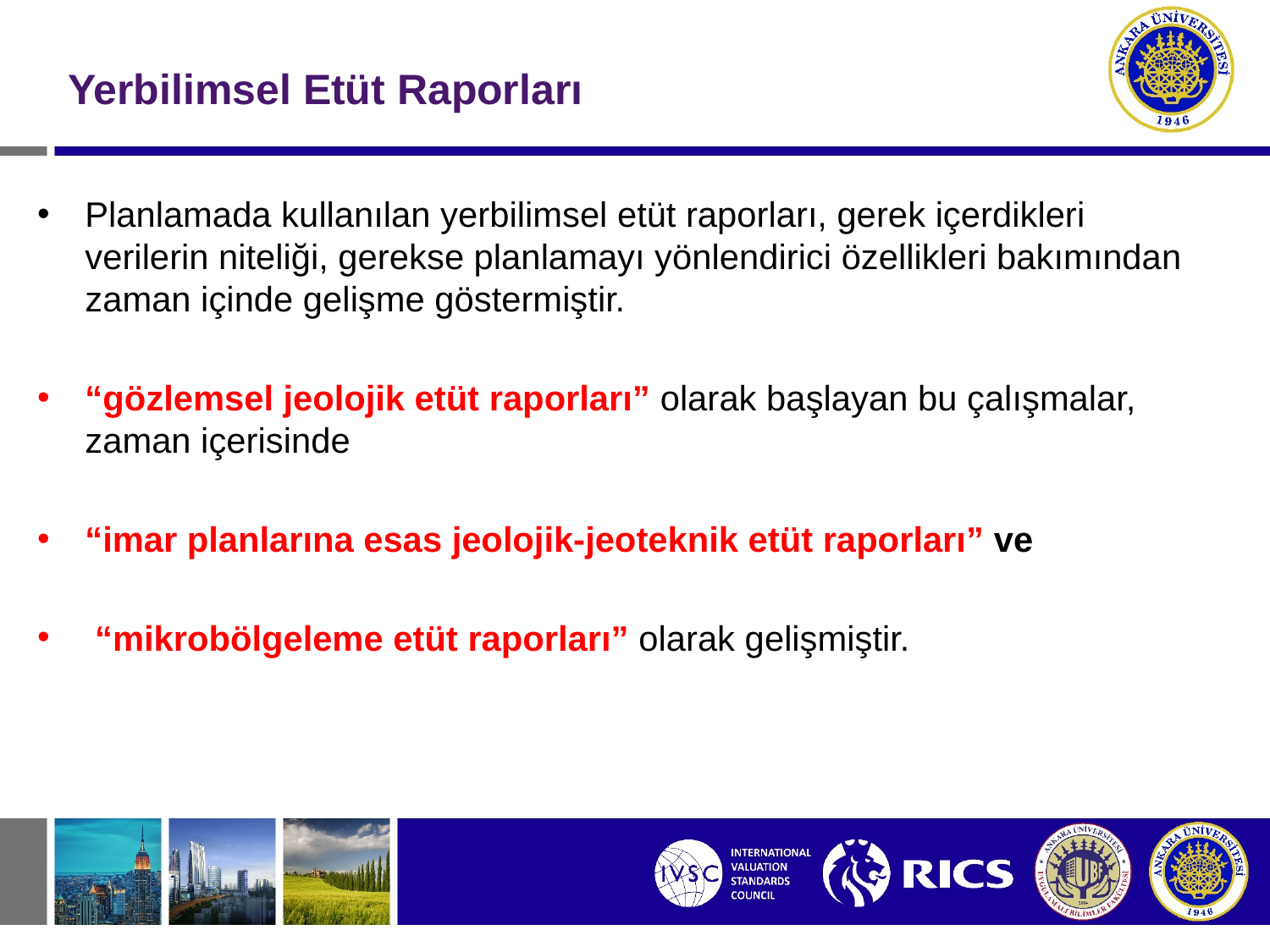

Yerbilimsel Etüt Raporları
Planlamada kullanılan yerbilimsel etüt raporları, gerek içerdikleri verilerin niteliği, gerekse planlamayı yönlendirici özellikleri bakımından zaman içinde gelişme göstermiştir.

“gözlemsel jeolojik etüt raporları” olarak başlayan bu çalışmalar, zaman içerisinde

“imar planlarına esas jeolojik-jeoteknik etüt raporları” ve

 “mikrobölgeleme etüt raporları” olarak gelişmiştir.